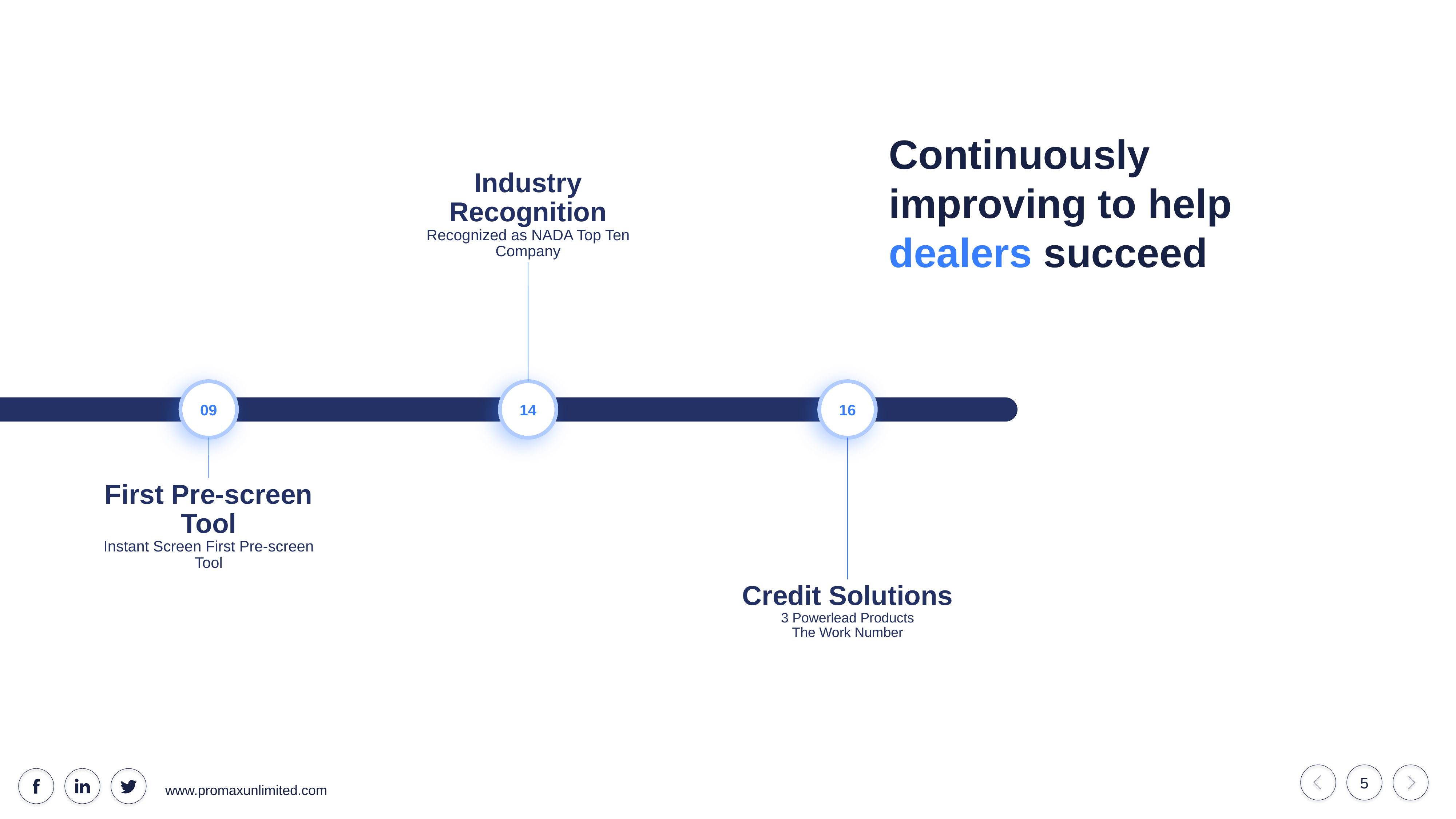

Continuously improving to help dealers succeed
Industry Recognition
Recognized as NADA Top Ten Company
09
14
16
First Pre-screen Tool
Instant Screen First Pre-screen Tool
Credit Solutions
3 Powerlead Products
The Work Number